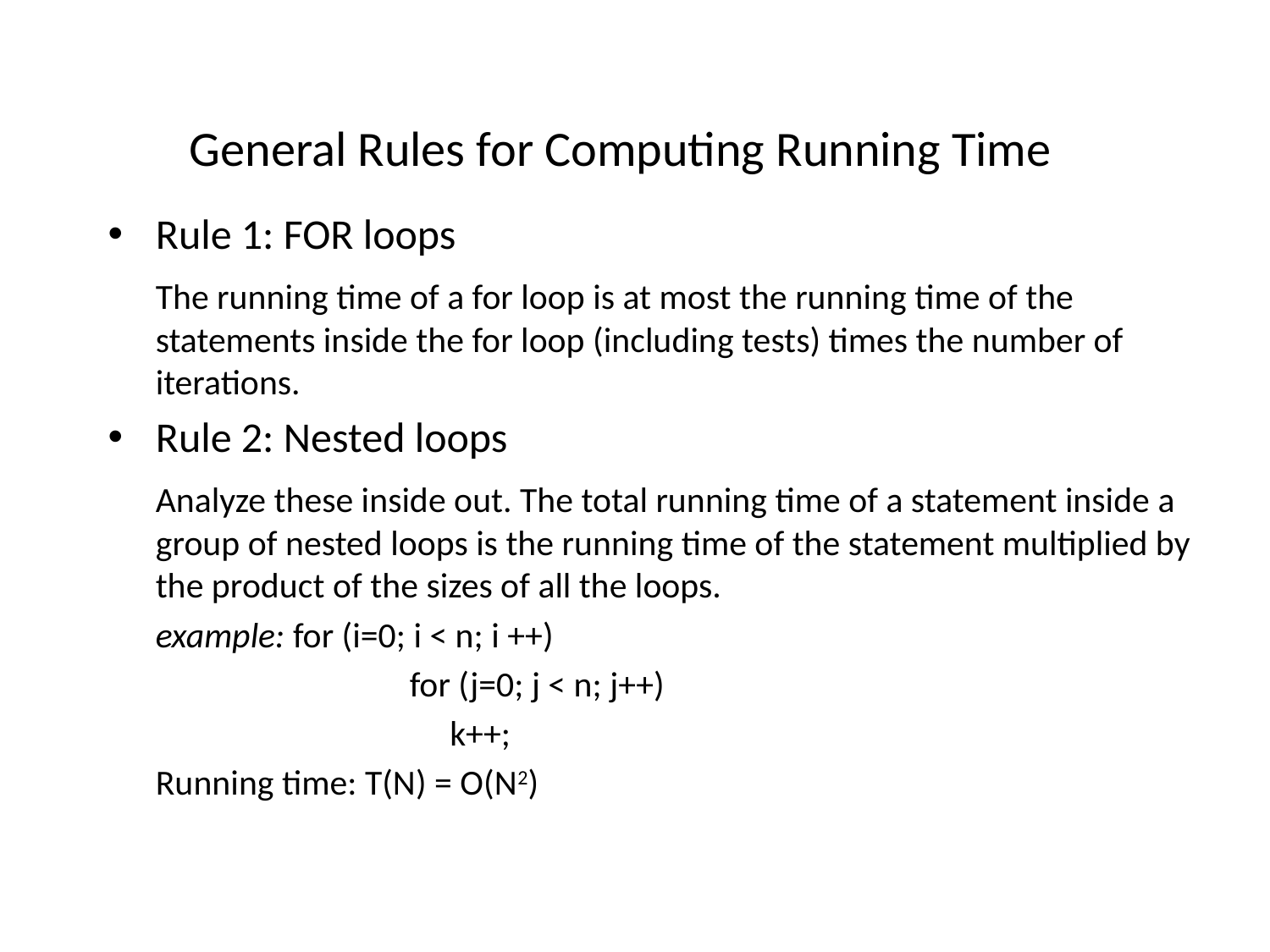

# General Rules for Computing Running Time
Rule 1: FOR loops
	The running time of a for loop is at most the running time of the statements inside the for loop (including tests) times the number of iterations.
Rule 2: Nested loops
	Analyze these inside out. The total running time of a statement inside a group of nested loops is the running time of the statement multiplied by the product of the sizes of all the loops.
	example: for (i=0; i < n; i ++)
			for (j=0; j < n; j++)
			     k++;
	Running time: T(N) = O(N2)